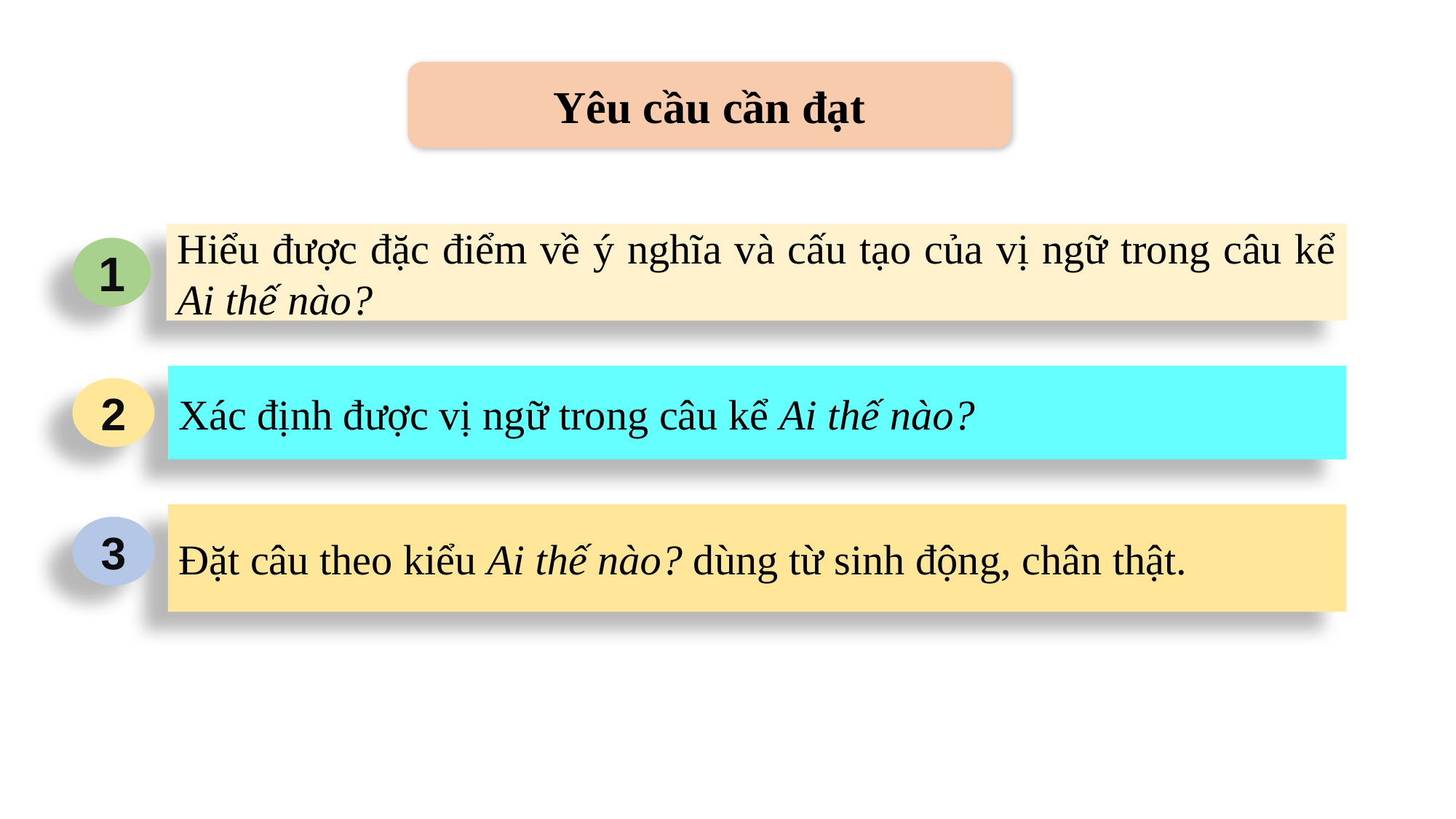

Yêu cầu cần đạt
Hiểu được đặc điểm về ý nghĩa và cấu tạo của vị ngữ trong câu kể Ai thế nào?
1
Xác định được vị ngữ trong câu kể Ai thế nào?
2
Đặt câu theo kiểu Ai thế nào? dùng từ sinh động, chân thật.
3